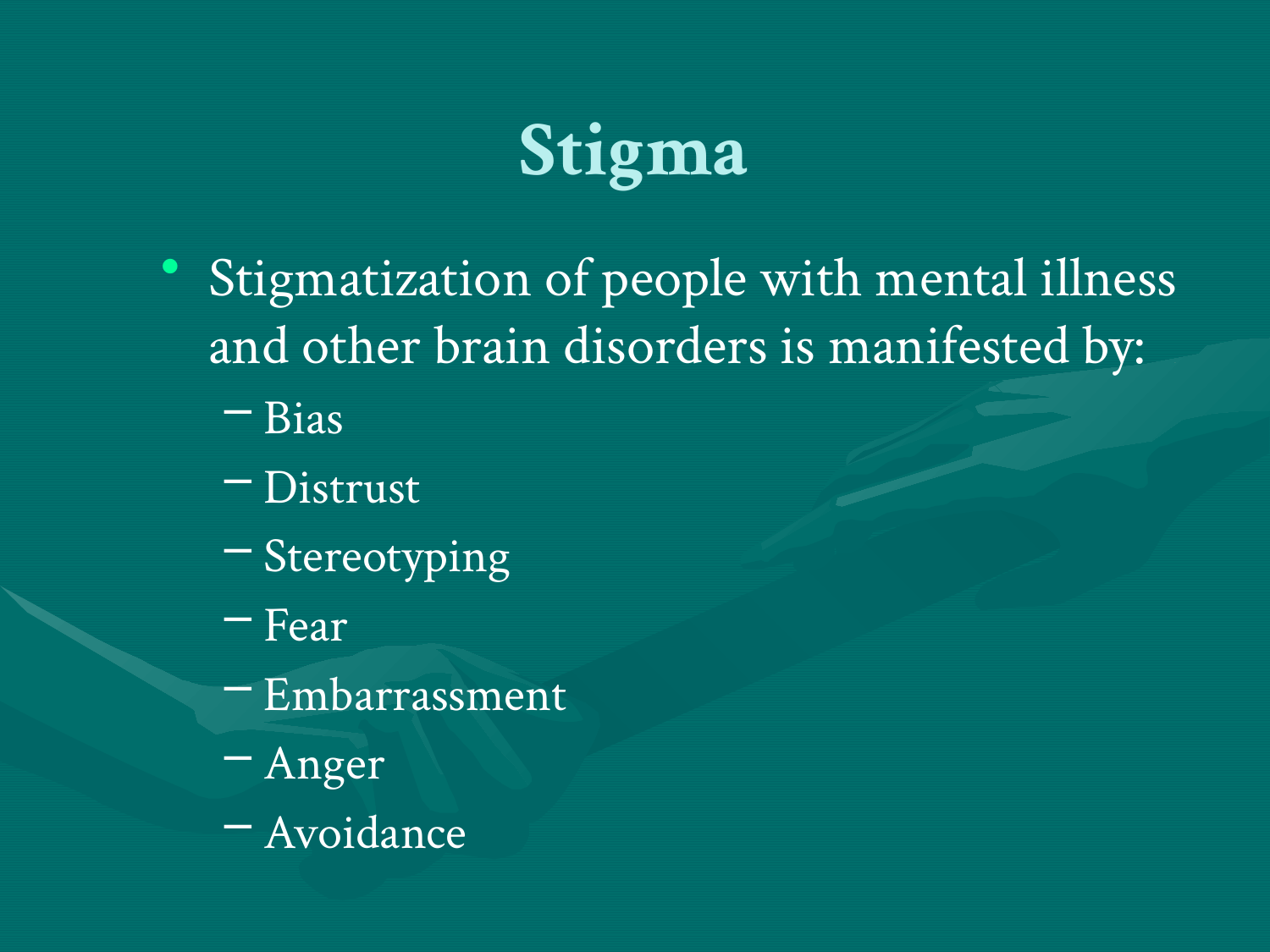

# Stigma
Stigmatization of people with mental illness and other brain disorders is manifested by:
Bias
Distrust
Stereotyping
Fear
Embarrassment
Anger
Avoidance